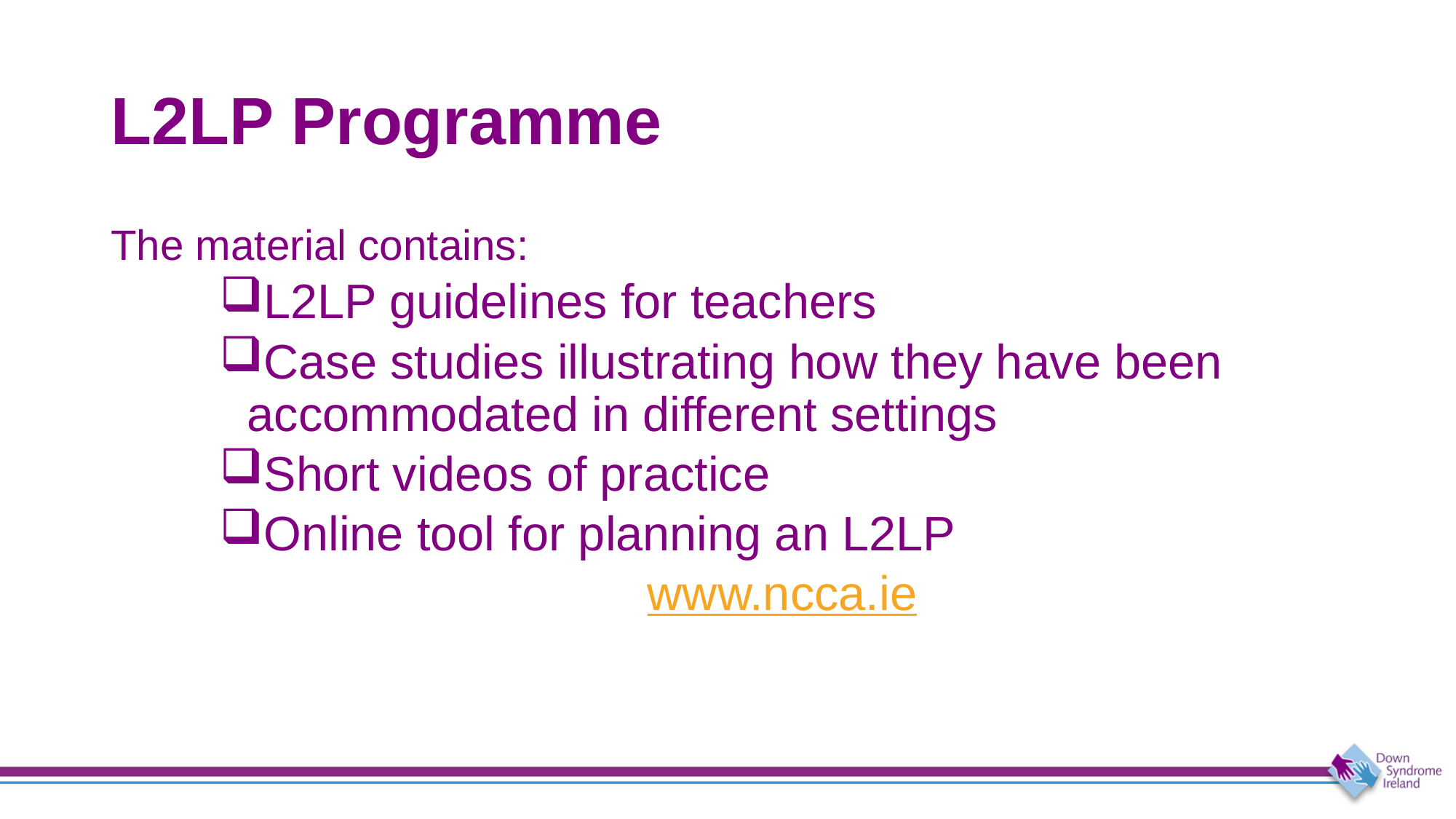

# L2LP Programme
The material contains:
L2LP guidelines for teachers
Case studies illustrating how they have been accommodated in different settings
Short videos of practice
Online tool for planning an L2LP
www.ncca.ie